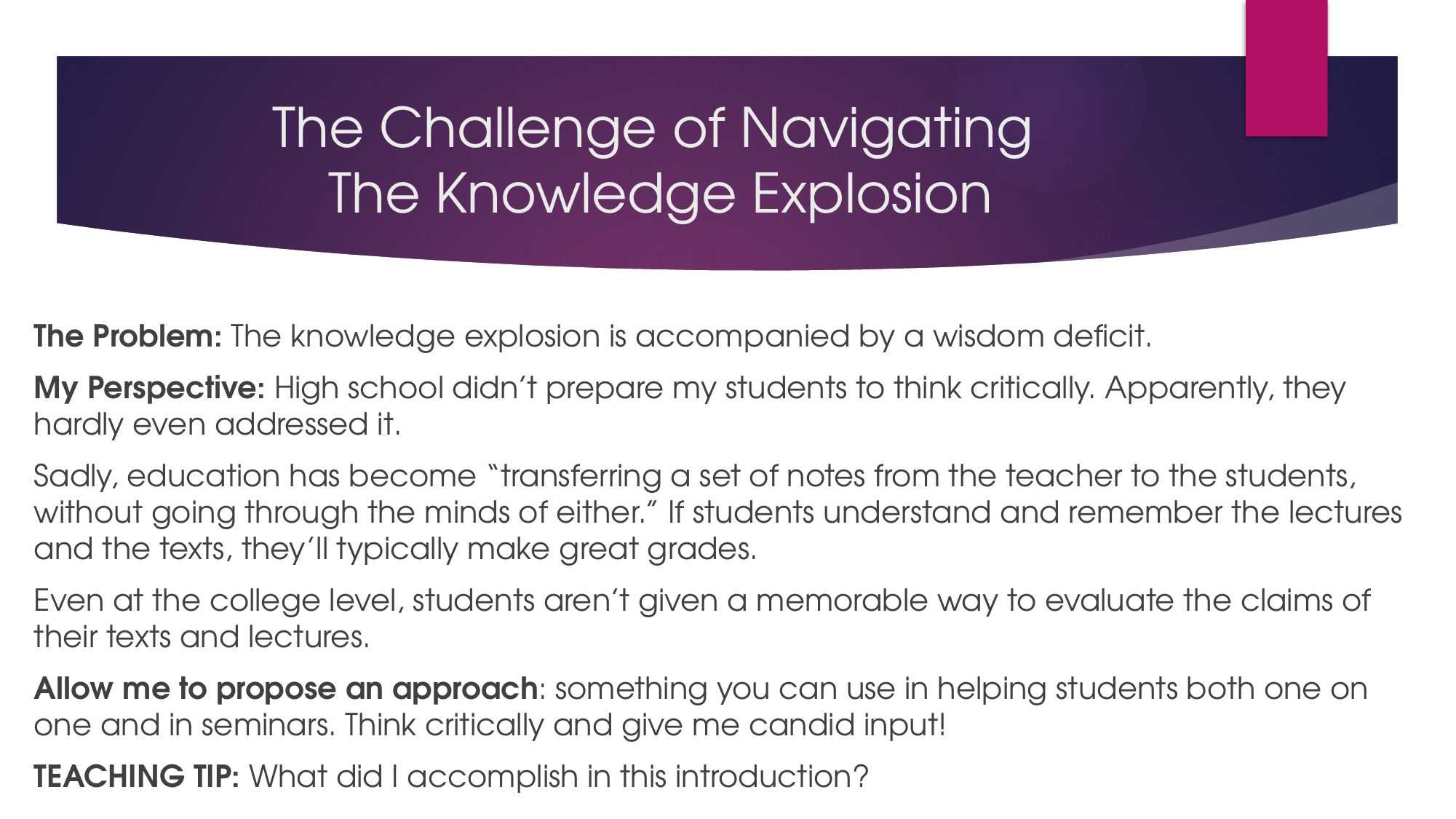

# The Challenge of Navigating The Knowledge Explosion
The Problem: The knowledge explosion is accompanied by a wisdom deficit.
My Perspective: High school didn’t prepare my students to think critically. Apparently, they hardly even addressed it.
Sadly, education has become “transferring a set of notes from the teacher to the students, without going through the minds of either.” If students understand and remember the lectures and the texts, they’ll typically make great grades.
Even at the college level, students aren’t given a memorable way to evaluate the claims of their texts and lectures.
Allow me to propose an approach: something you can use in helping students both one on one and in seminars. Think critically and give me candid input!
TEACHING TIP: What did I accomplish in this introduction?